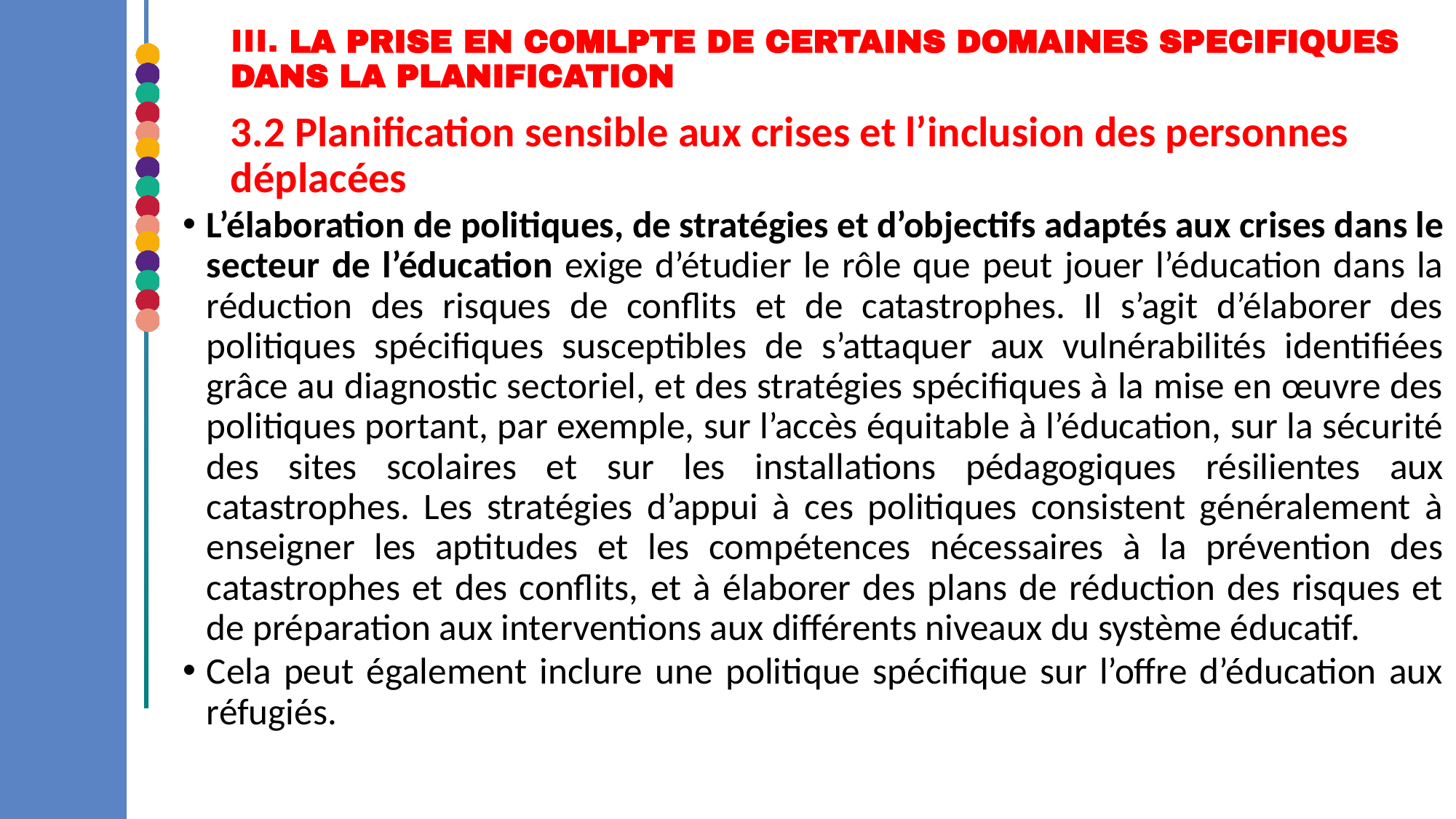

III. LA PRISE EN COMLPTE DE CERTAINS DOMAINES SPECIFIQUES DANS LA PLANIFICATION

3.2 Planification sensible aux crises et l’inclusion des personnes déplacées
L’élaboration de politiques, de stratégies et d’objectifs adaptés aux crises dans le secteur de l’éducation exige d’étudier le rôle que peut jouer l’éducation dans la réduction des risques de conflits et de catastrophes. Il s’agit d’élaborer des politiques spécifiques susceptibles de s’attaquer aux vulnérabilités identifiées grâce au diagnostic sectoriel, et des stratégies spécifiques à la mise en œuvre des politiques portant, par exemple, sur l’accès équitable à l’éducation, sur la sécurité des sites scolaires et sur les installations pédagogiques résilientes aux catastrophes. Les stratégies d’appui à ces politiques consistent généralement à enseigner les aptitudes et les compétences nécessaires à la prévention des catastrophes et des conflits, et à élaborer des plans de réduction des risques et de préparation aux interventions aux différents niveaux du système éducatif.
Cela peut également inclure une politique spécifique sur l’offre d’éducation aux réfugiés.